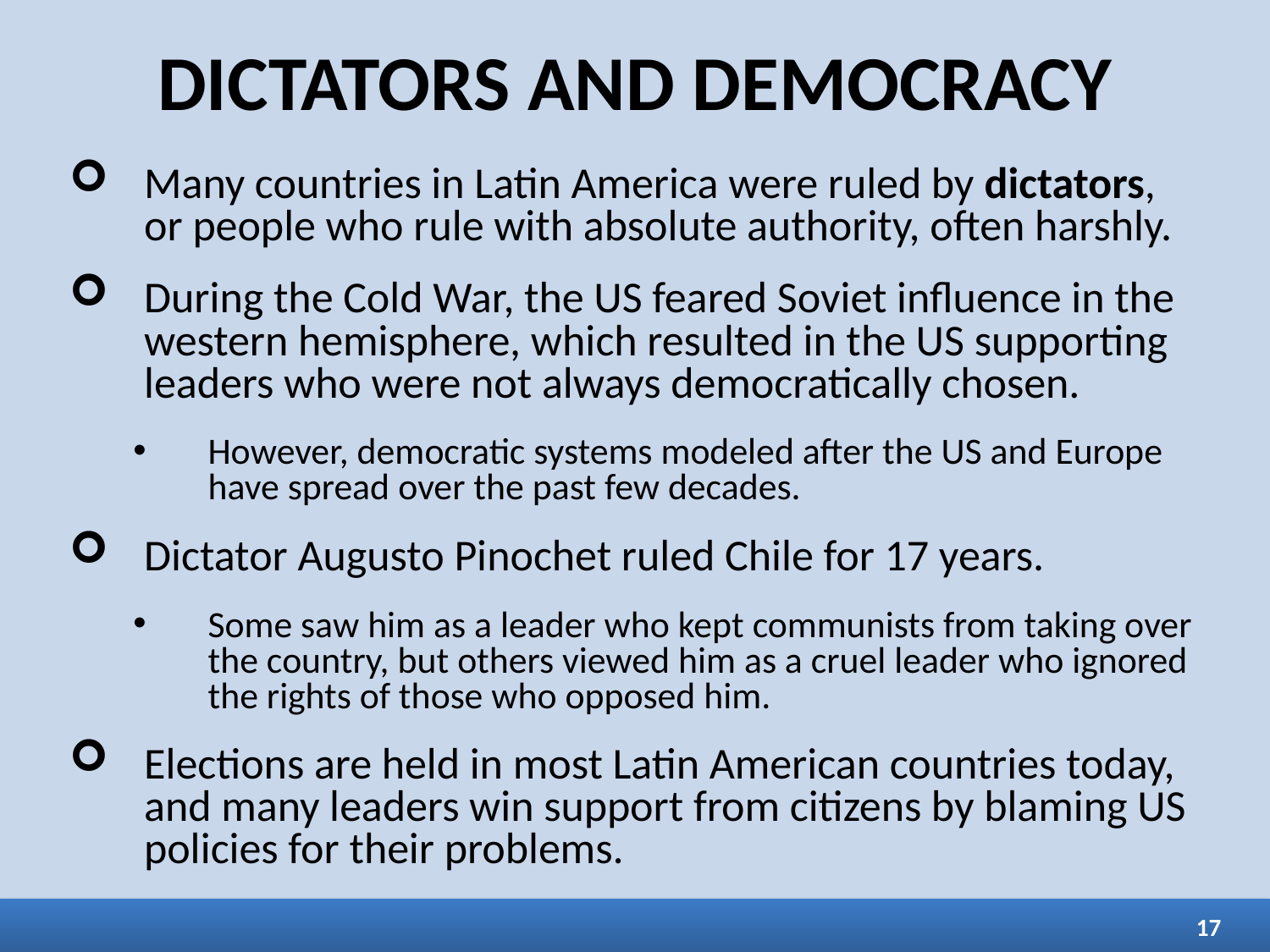

# DICTATORS AND DEMOCRACY
Many countries in Latin America were ruled by dictators, or people who rule with absolute authority, often harshly.
During the Cold War, the US feared Soviet influence in the western hemisphere, which resulted in the US supporting leaders who were not always democratically chosen.
However, democratic systems modeled after the US and Europe have spread over the past few decades.
Dictator Augusto Pinochet ruled Chile for 17 years.
Some saw him as a leader who kept communists from taking over the country, but others viewed him as a cruel leader who ignored the rights of those who opposed him.
Elections are held in most Latin American countries today, and many leaders win support from citizens by blaming US policies for their problems.
17